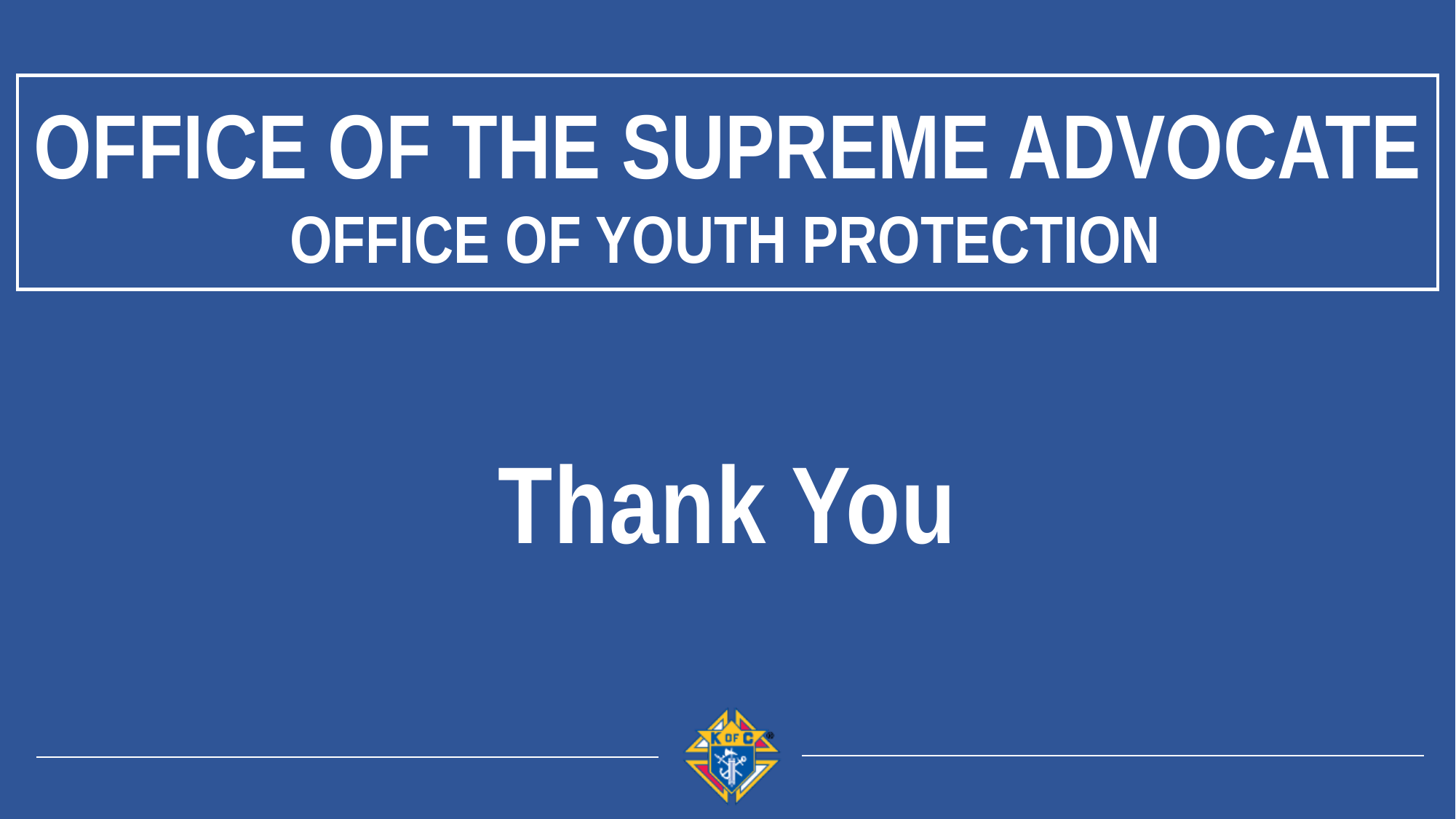

Office of the Supreme Advocate
Office of Youth Protection

Thank You